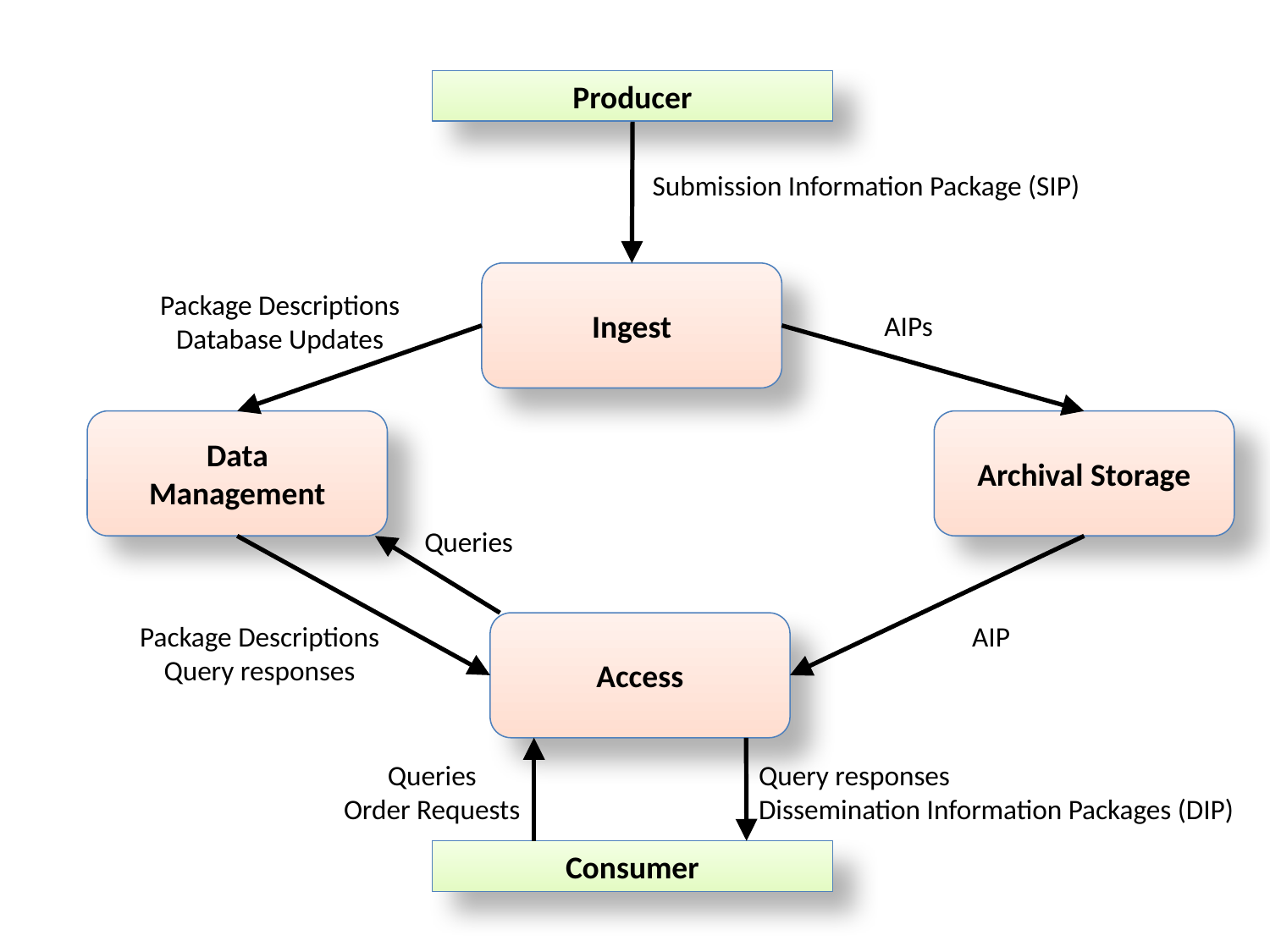

Producer
Submission Information Package (SIP)
Ingest
Package Descriptions
Database Updates
AIPs
Data
Management
Archival Storage
Queries
Package Descriptions
Query responses
Access
AIP
Queries
Order Requests
Query responses
Dissemination Information Packages (DIP)
Consumer